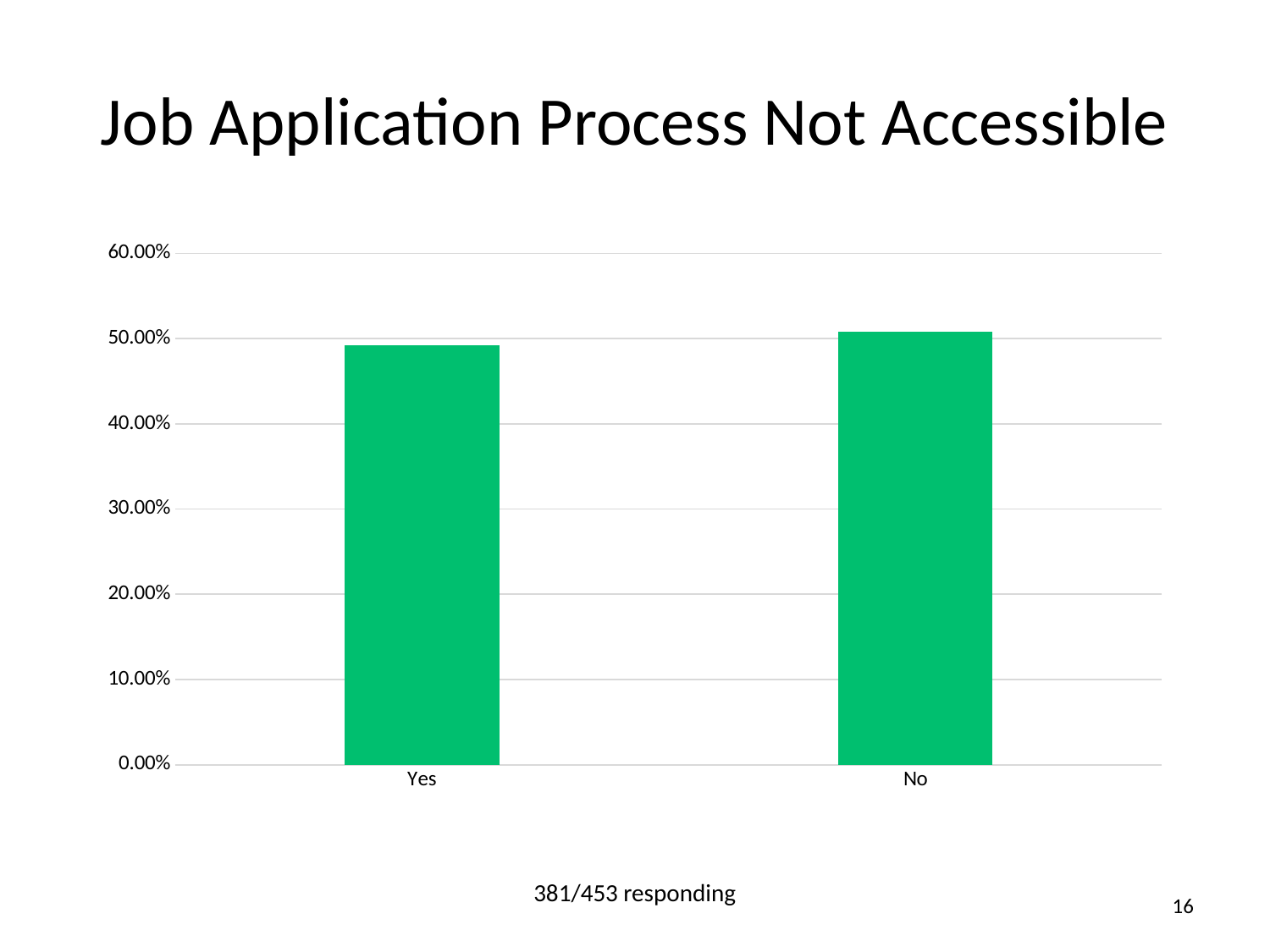

# Job Application Process Not Accessible

### Chart

| Category | Responses |
|---|---|
| Yes | 0.492 |
| No | 0.508 |
381/453 responding
16